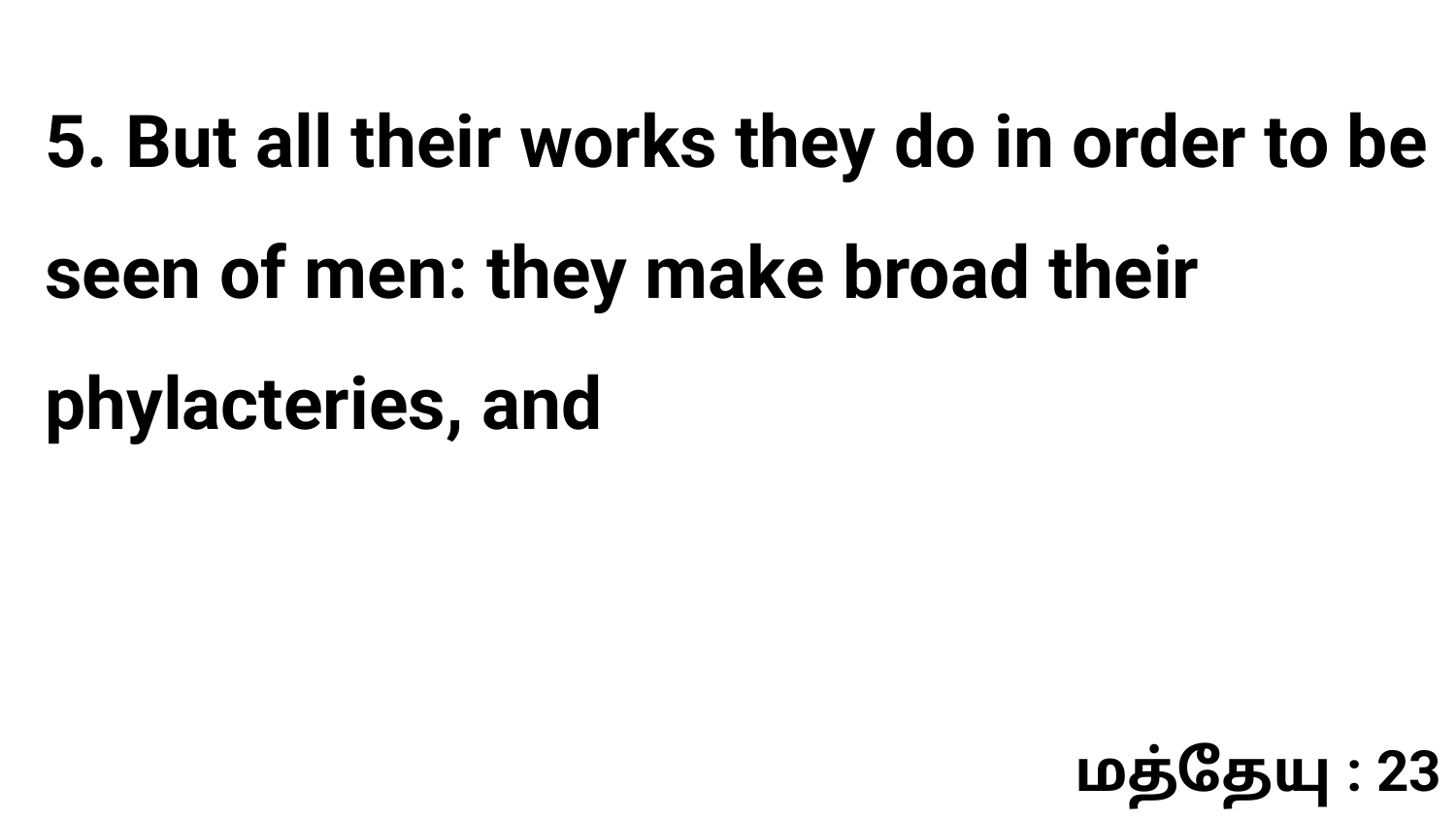

5. But all their works they do in order to be seen of men: they make broad their phylacteries, and
மத்தேயு : 23